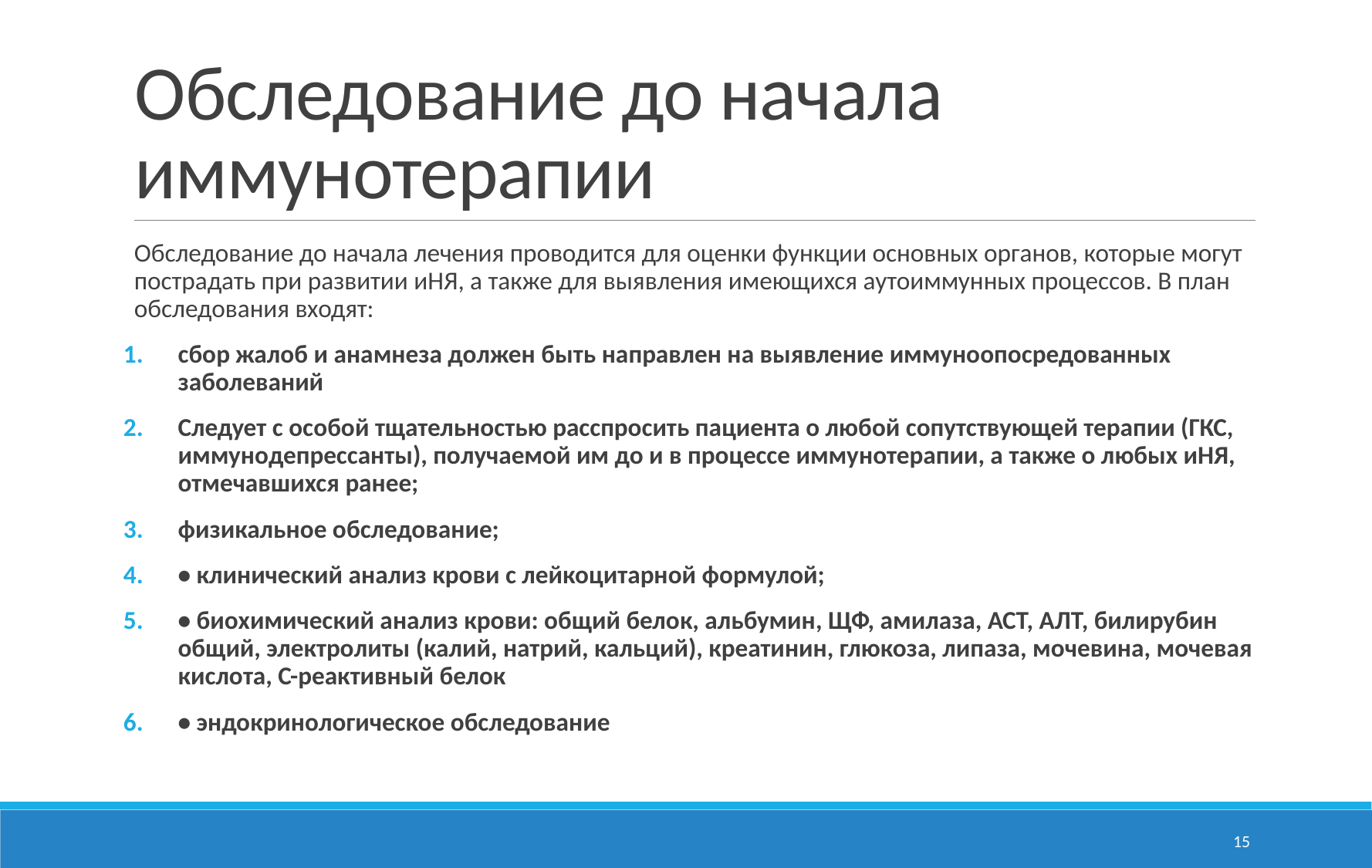

# Обследование до начала иммунотерапии
Обследование до начала лечения проводится для оценки функции основных органов, которые могут пострадать при развитии иНЯ, а также для выявления имеющихся аутоиммунных процессов. В план обследования входят:
сбор жалоб и анамнеза должен быть направлен на выявление иммуноопосредованных заболеваний
Следует с особой тщательностью расспросить пациента о любой сопутствующей терапии (ГКС, иммунодепрессанты), получаемой им до и в процессе иммунотерапии, а также о любых иНЯ, отмечавшихся ранее;
физикальное обследование;
• клинический анализ крови с лейкоцитарной формулой;
• биохимический анализ крови: общий белок, альбумин, ЩФ, амилаза, АСТ, АЛТ, билирубин общий, электролиты (калий, натрий, кальций), креатинин, глюкоза, липаза, мочевина, мочевая кислота, С-реактивный белок
• эндокринологическое обследование
15